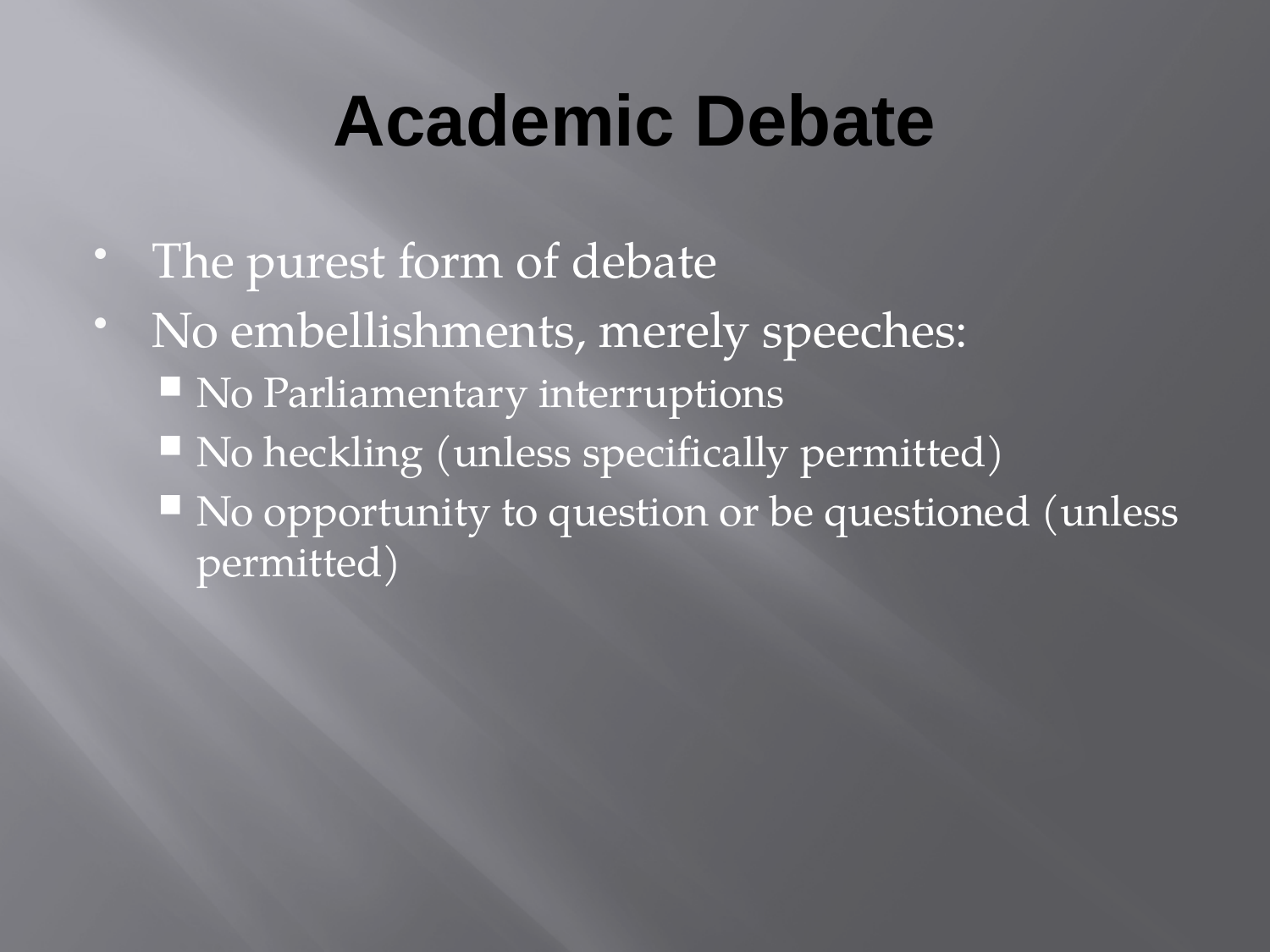

# Academic Debate
The purest form of debate
No embellishments, merely speeches:
No Parliamentary interruptions
No heckling (unless specifically permitted)
No opportunity to question or be questioned (unless permitted)